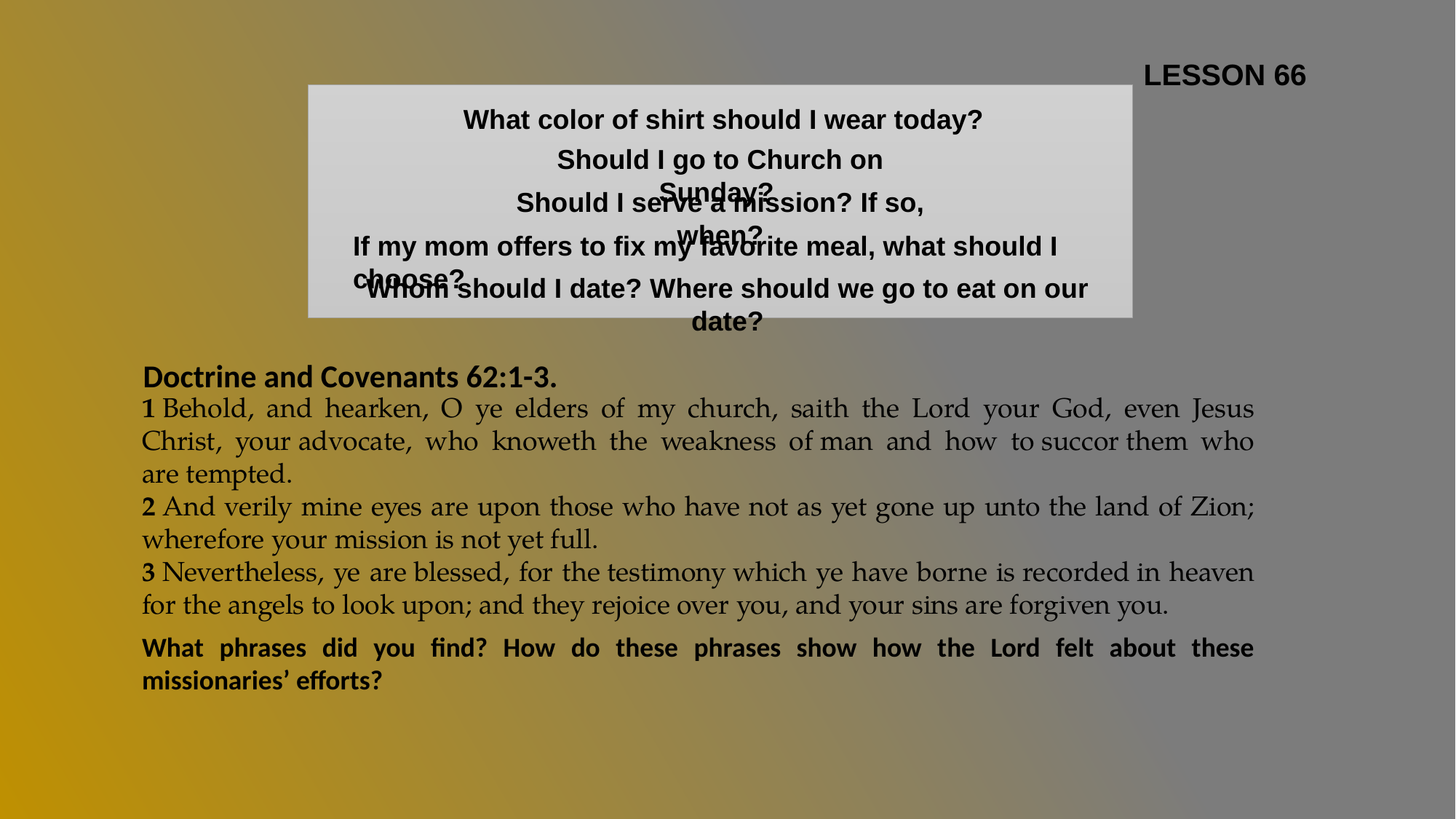

LESSON 66

What color of shirt should I wear today?
Should I go to Church on Sunday?
Should I serve a mission? If so, when?
If my mom offers to fix my favorite meal, what should I choose?
Whom should I date? Where should we go to eat on our date?
Doctrine and Covenants 62:1-3.
1 Behold, and hearken, O ye elders of my church, saith the Lord your God, even Jesus Christ, your advocate, who knoweth the weakness of man and how to succor them who are tempted.
2 And verily mine eyes are upon those who have not as yet gone up unto the land of Zion; wherefore your mission is not yet full.
3 Nevertheless, ye are blessed, for the testimony which ye have borne is recorded in heaven for the angels to look upon; and they rejoice over you, and your sins are forgiven you.
What phrases did you find? How do these phrases show how the Lord felt about these missionaries’ efforts?